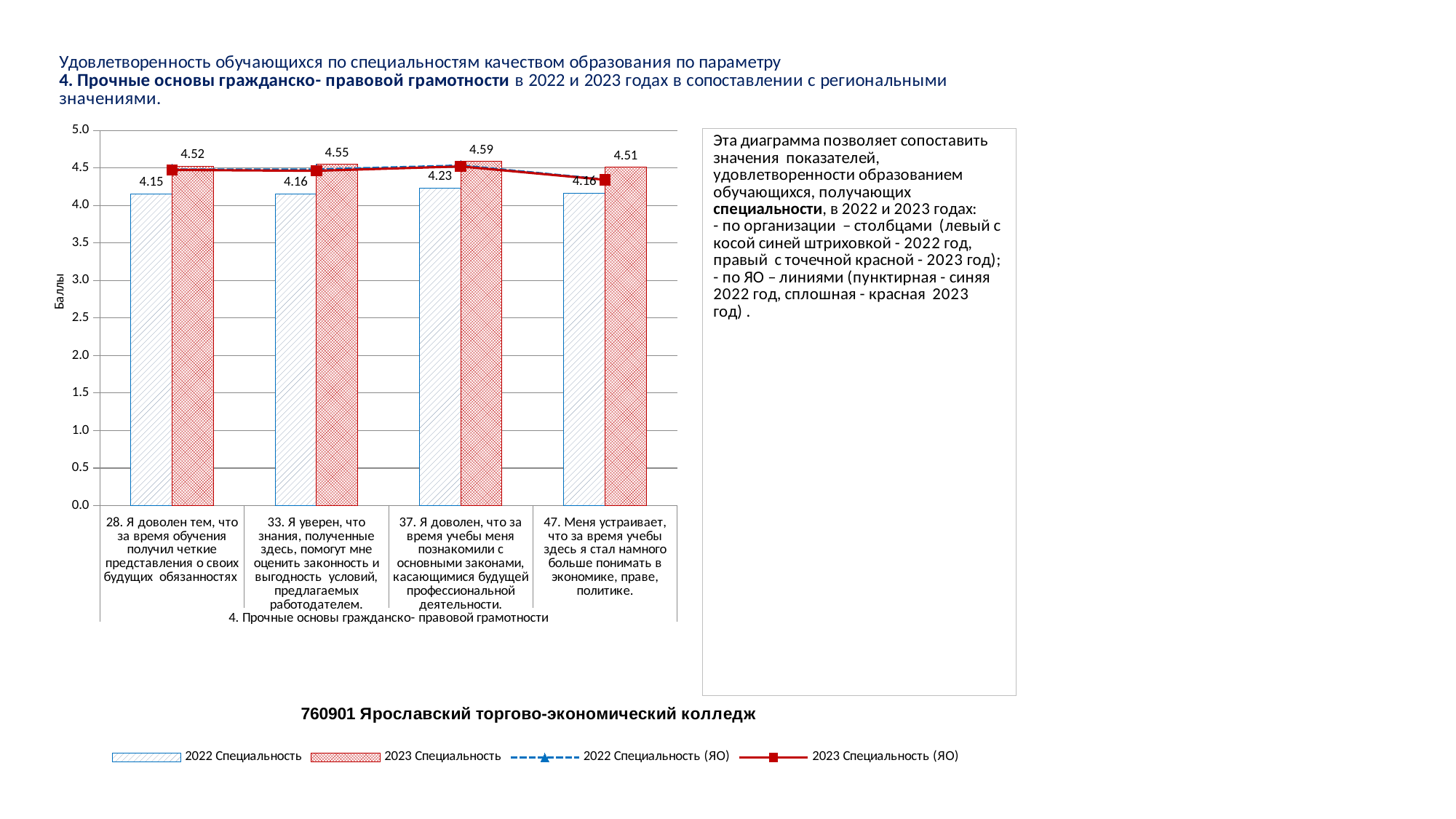

### Chart

| Category | 2022 Специальность | 2023 Специальность | 2022 Специальность (ЯО) | 2023 Специальность (ЯО) |
|---|---|---|---|---|
| 28. Я доволен тем, что за время обучения получил четкие представления о своих будущих  обязанностях  | 4.152877697841727 | 4.524813895781637 | 4.478118876551274 | 4.4732039853172525 |
| 33. Я уверен, что знания, полученные здесь, помогут мне оценить законность и выгодность  условий, предлагаемых работодателем. | 4.156474820143885 | 4.550868486352357 | 4.479098628347486 | 4.461667540639748 |
| 37. Я доволен, что за время учебы меня познакомили с основными законами, касающимися будущей профессиональной деятельности. | 4.233812949640288 | 4.58560794044665 | 4.532114086653603 | 4.520188778185632 |
| 47. Меня устраивает, что за время учебы здесь я стал намного больше понимать в экономике, праве, политике. | 4.161870503597123 | 4.507444168734492 | 4.3456346614413235 | 4.341793392763503 |